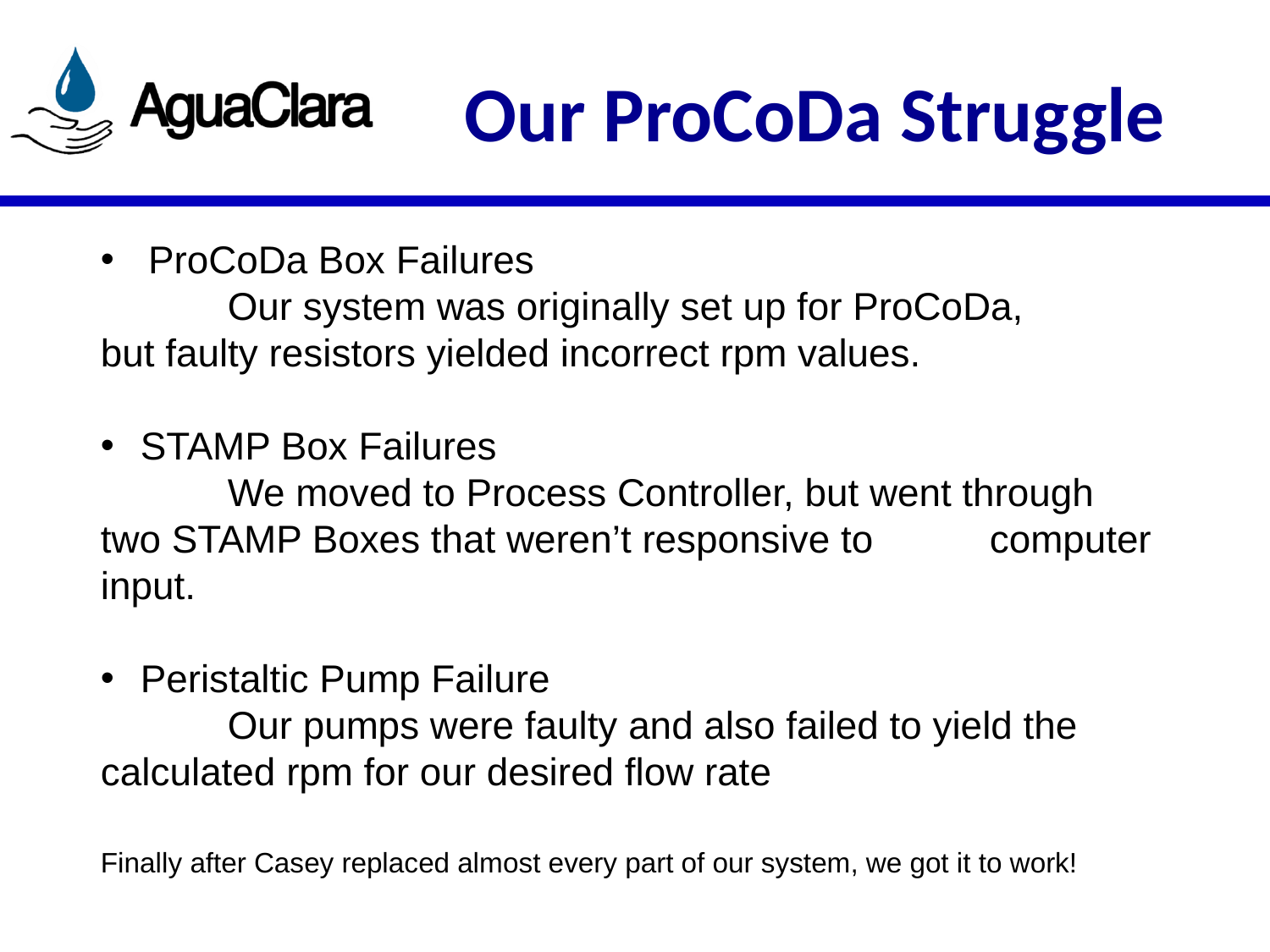

# Our ProCoDa Struggle
ProCoDa Box Failures
	Our system was originally set up for ProCoDa, 	but faulty resistors yielded incorrect rpm values.

STAMP Box Failures
	We moved to Process Controller, but went through 	two STAMP Boxes that weren’t responsive to 	computer input.

Peristaltic Pump Failure
	Our pumps were faulty and also failed to yield the 	calculated rpm for our desired flow rate

Finally after Casey replaced almost every part of our system, we got it to work!